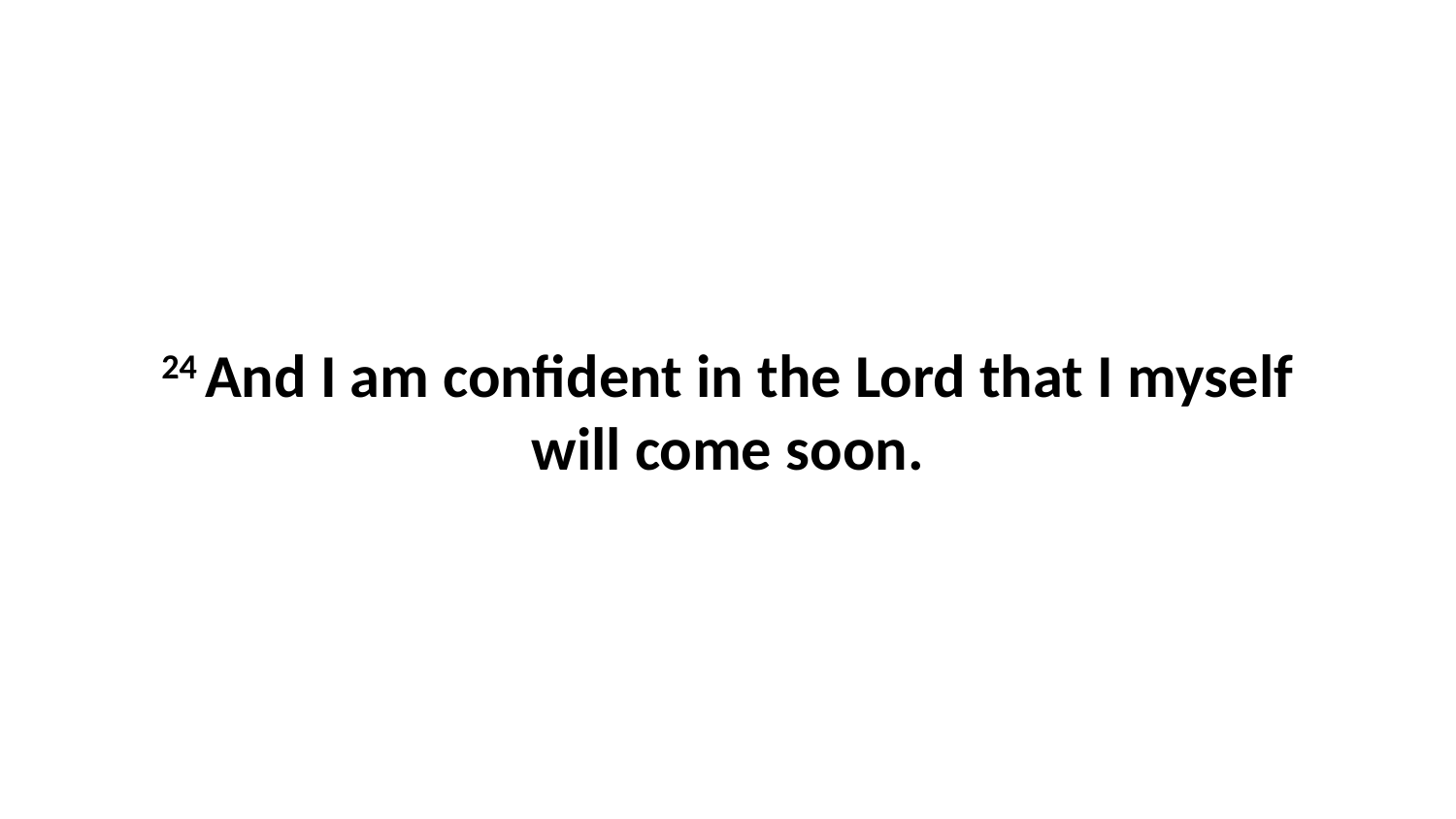

24 And I am confident in the Lord that I myself will come soon.